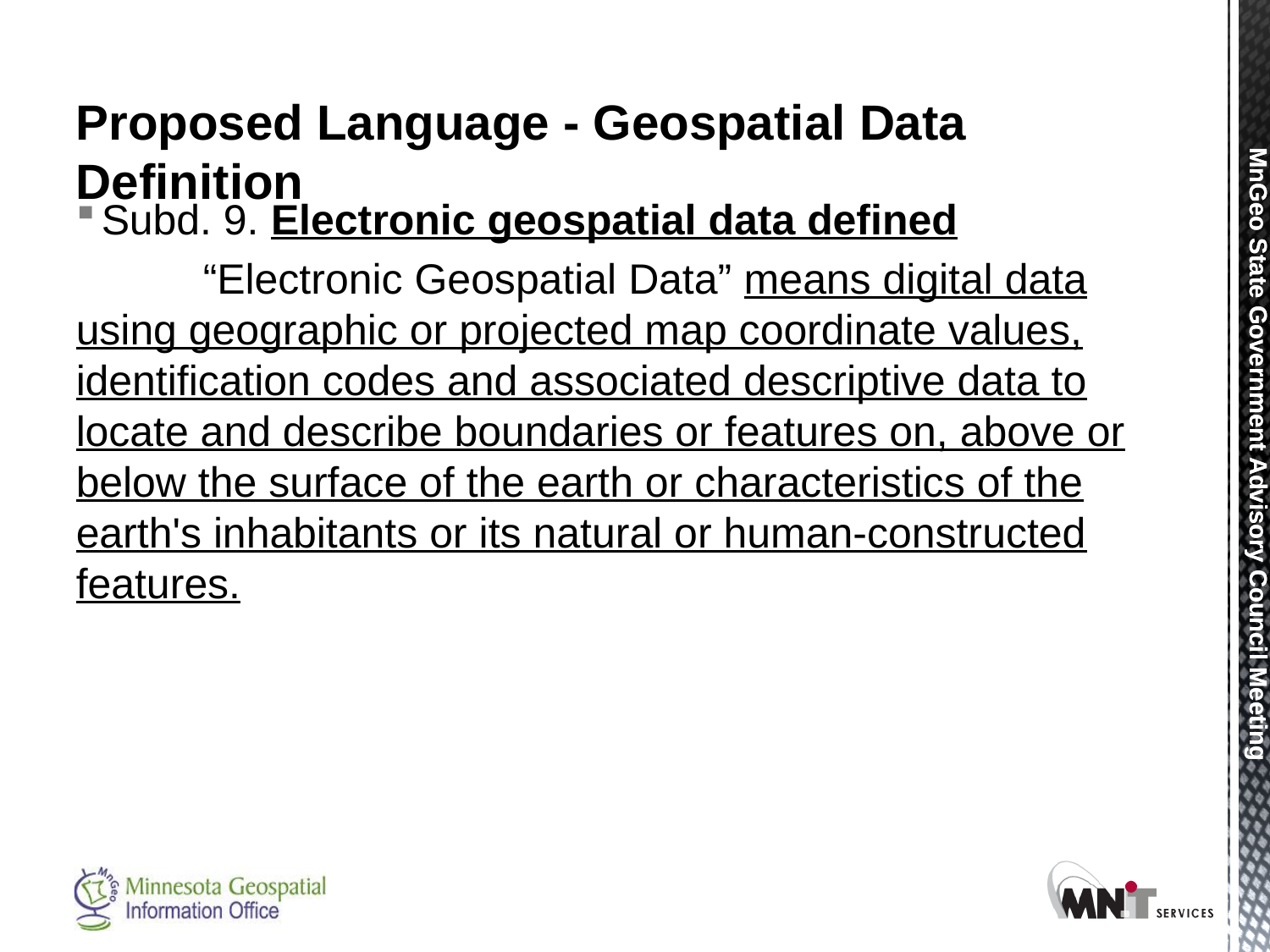

# Proposed Language - Geospatial Data Definition
Subd. 9. Electronic geospatial data defined
	“Electronic Geospatial Data” means digital data using geographic or projected map coordinate values, identification codes and associated descriptive data to locate and describe boundaries or features on, above or below the surface of the earth or characteristics of the earth's inhabitants or its natural or human-constructed features.